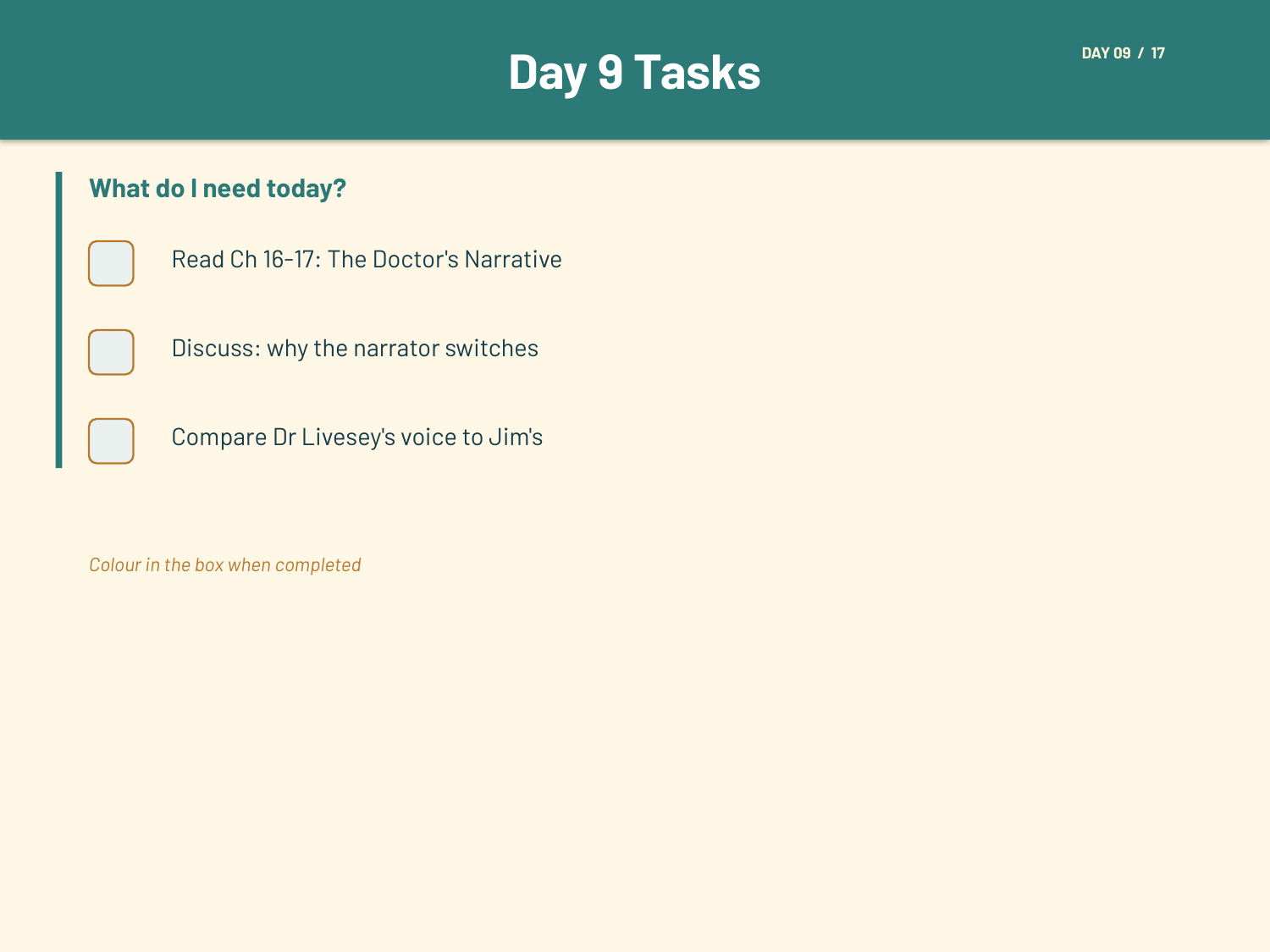

Day 9 Tasks
DAY 09  /  17
What do I need today?

Read Ch 16-17: The Doctor's Narrative

Discuss: why the narrator switches

Compare Dr Livesey's voice to Jim's

Colour in the box when completed